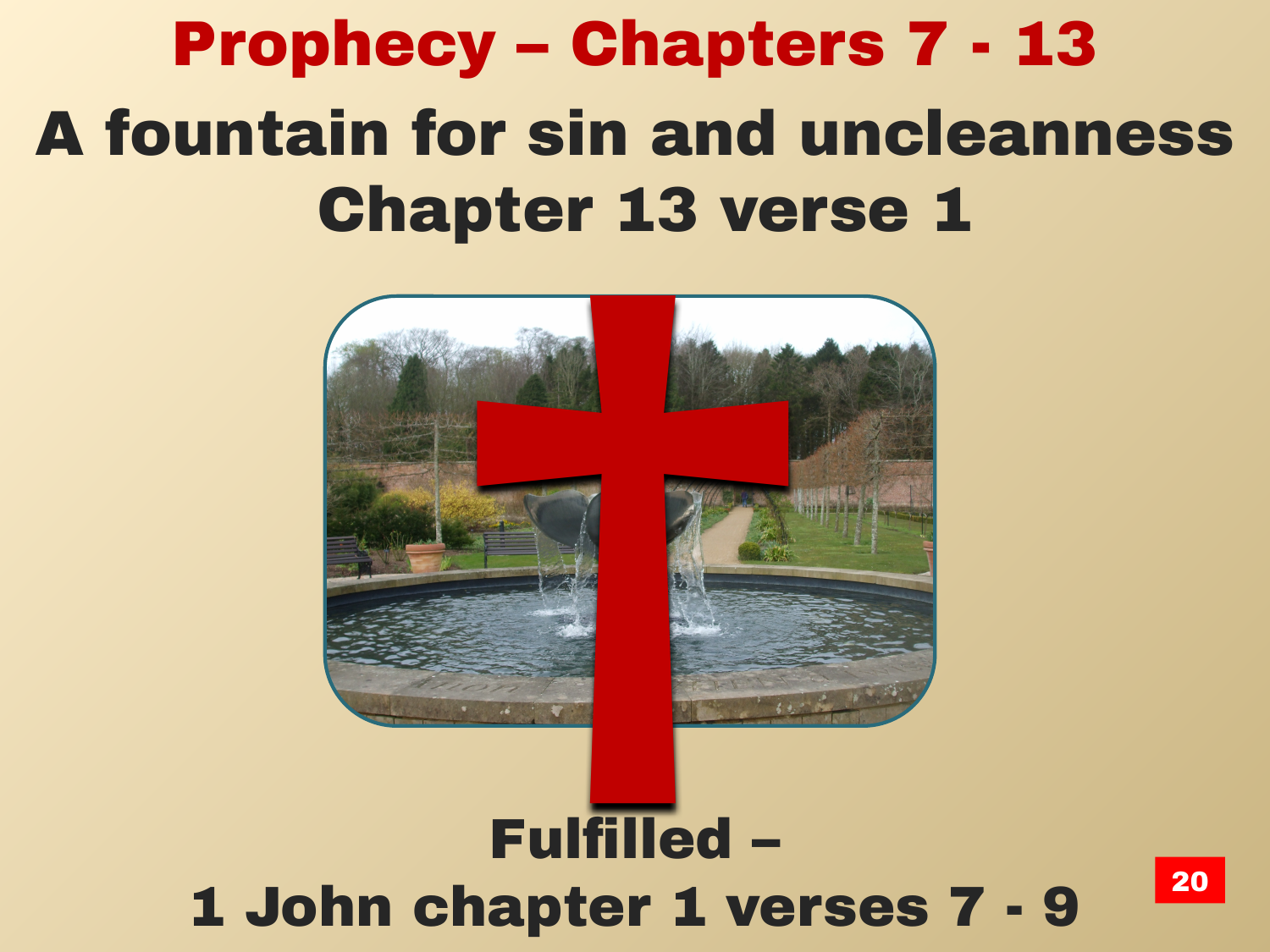

Prophecy – Chapters 7 - 13
A fountain for sin and uncleanness
 Chapter 13 verse 1
†
.
Fulfilled –
1 John chapter 1 verses 7 - 9
20